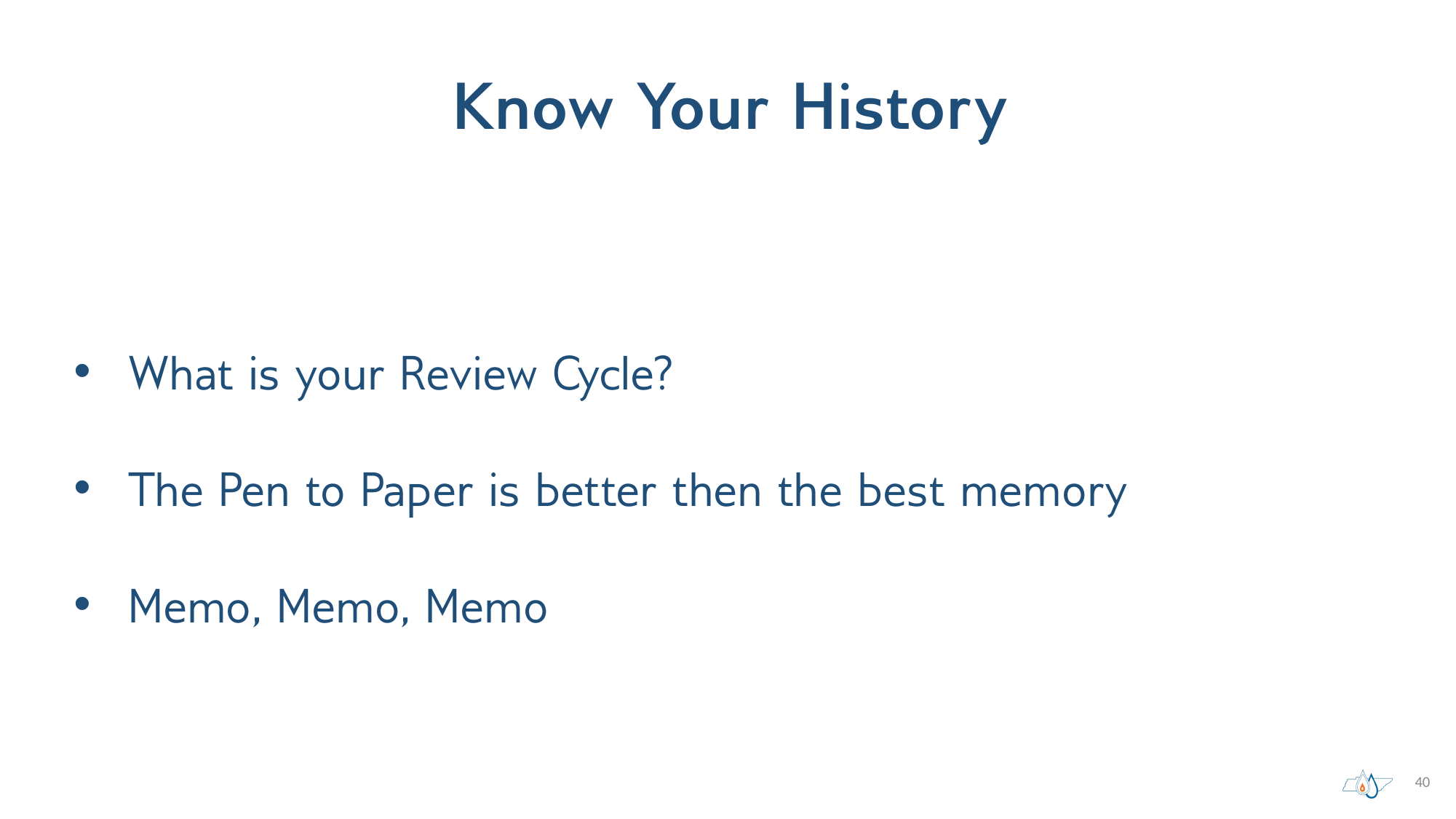

# Know Your History

What is your Review Cycle?

The Pen to Paper is better then the best memory

Memo, Memo, Memo

40